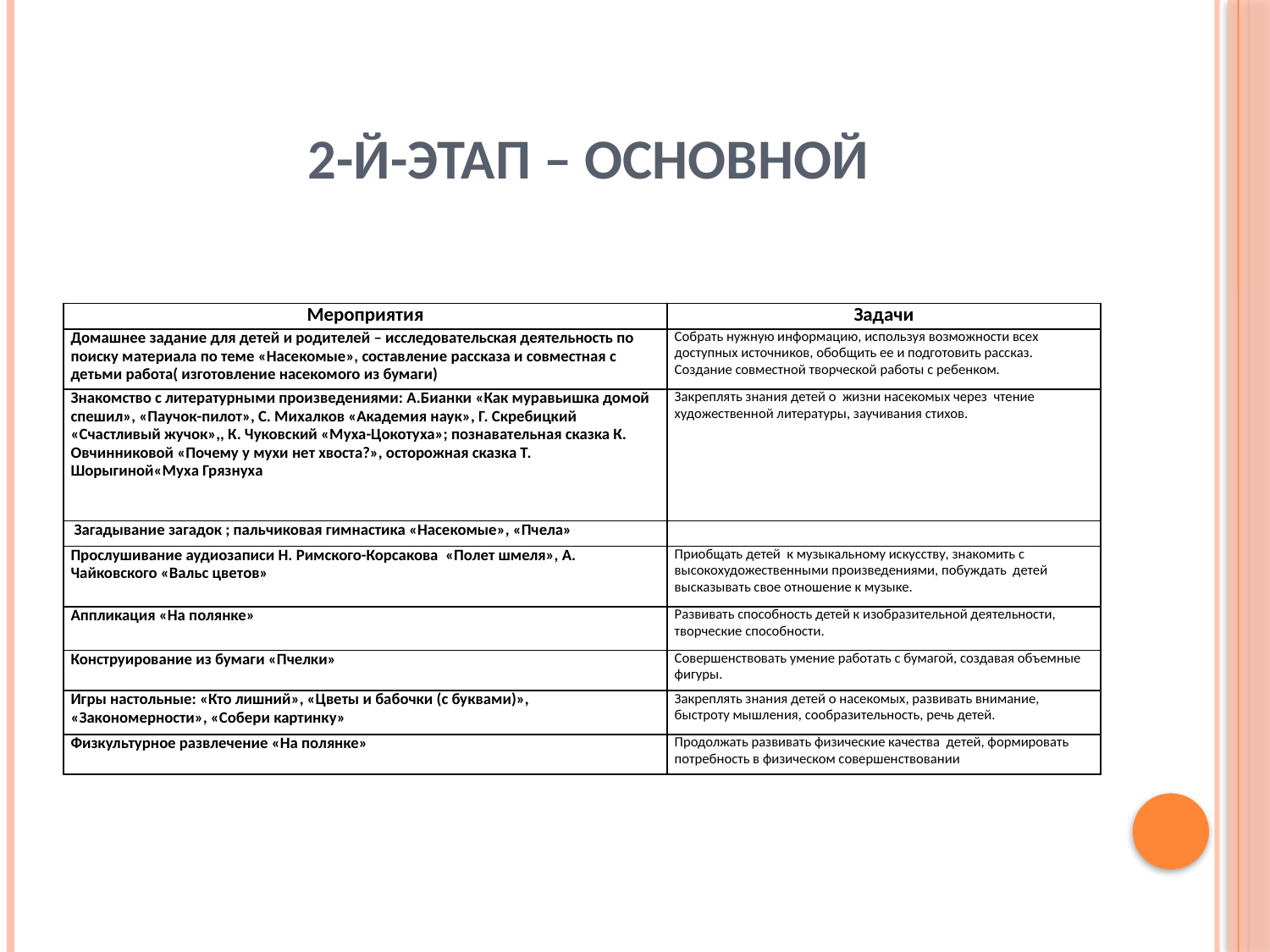

# 2-й-этап – основной
| Мероприятия | Задачи |
| --- | --- |
| Домашнее задание для детей и родителей – исследовательская деятельность по поиску материала по теме «Насекомые», составление рассказа и совместная с детьми работа( изготовление насекомого из бумаги) | Собрать нужную информацию, используя возможности всех доступных источников, обобщить ее и подготовить рассказ. Создание совместной творческой работы с ребенком. |
| Знакомство с литературными произведениями: А.Бианки «Как муравьишка домой спешил», «Паучок-пилот», С. Михалков «Академия наук», Г. Скребицкий «Счастливый жучок»,, К. Чуковский «Муха-Цокотуха»; познавательная сказка К. Овчинниковой «Почему у мухи нет хвоста?», осторожная сказка Т. Шорыгиной«Муха Грязнуха | Закреплять знания детей о жизни насекомых через чтение художественной литературы, заучивания стихов. |
| Загадывание загадок ; пальчиковая гимнастика «Насекомые», «Пчела» |  |
| Прослушивание аудиозаписи Н. Римского-Корсакова «Полет шмеля», А. Чайковского «Вальс цветов» | Приобщать детей к музыкальному искусству, знакомить с высокохудожественными произведениями, побуждать детей высказывать свое отношение к музыке. |
| Аппликация «На полянке» | Развивать способность детей к изобразительной деятельности, творческие способности. |
| Конструирование из бумаги «Пчелки» | Совершенствовать умение работать с бумагой, создавая объемные фигуры. |
| Игры настольные: «Кто лишний», «Цветы и бабочки (с буквами)», «Закономерности», «Собери картинку» | Закреплять знания детей о насекомых, развивать внимание, быстроту мышления, сообразительность, речь детей. |
| Физкультурное развлечение «На полянке» | Продолжать развивать физические качества детей, формировать потребность в физическом совершенствовании |